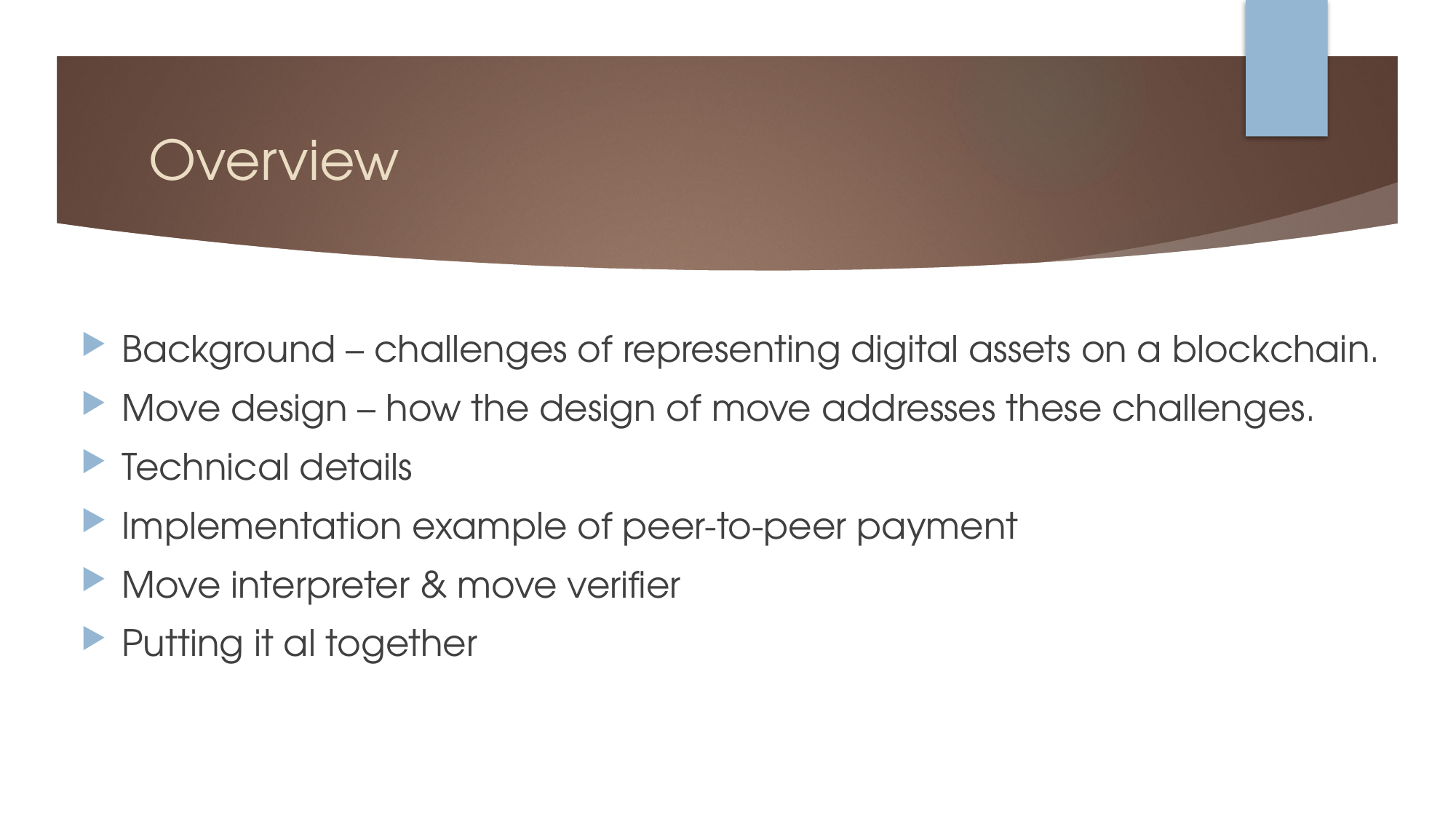

# Overview
Background – challenges of representing digital assets on a blockchain.
Move design – how the design of move addresses these challenges.
Technical details
Implementation example of peer-to-peer payment
Move interpreter & move verifier
Putting it al together